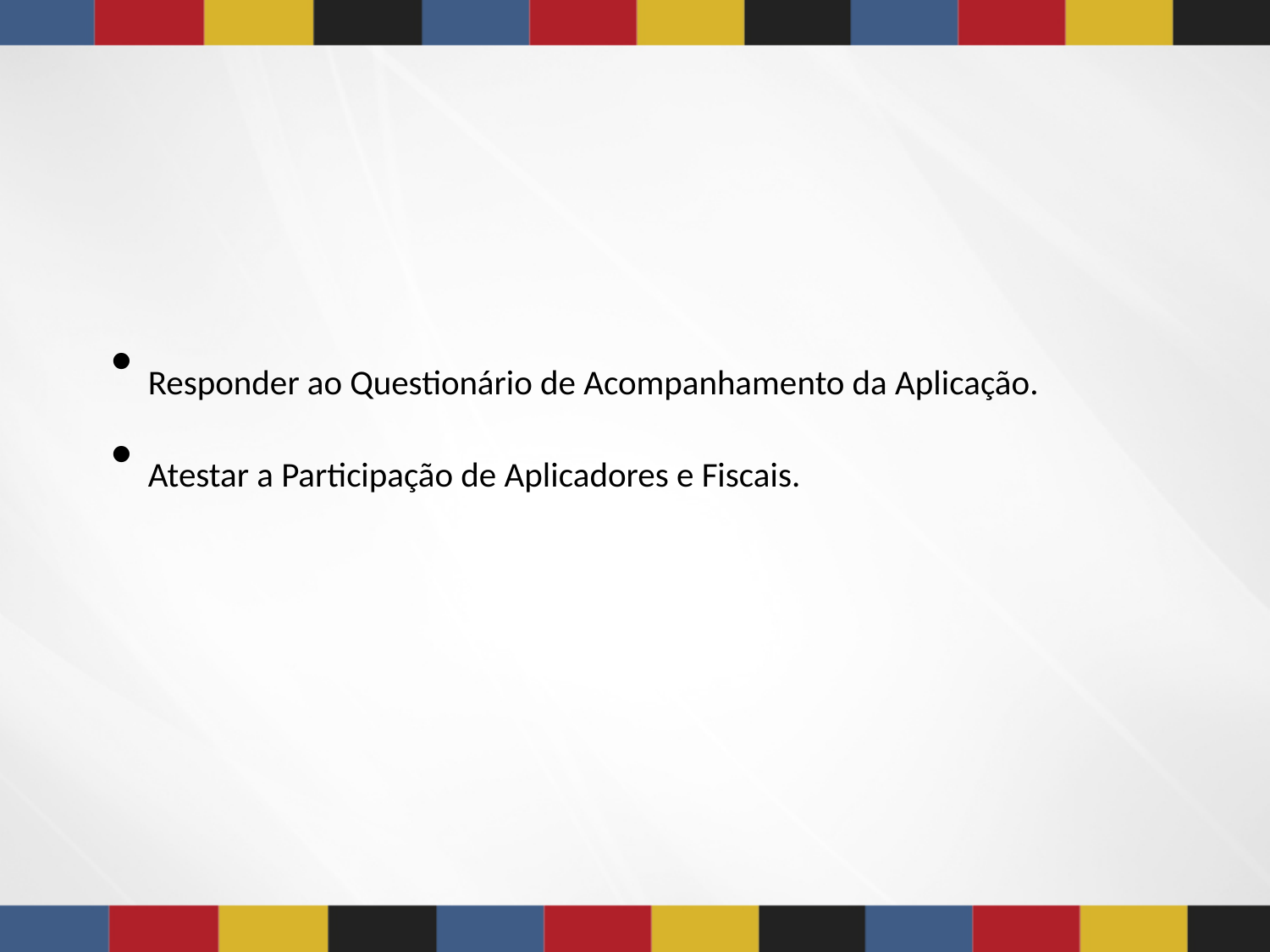

Responder ao Questionário de Acompanhamento da Aplicação.
Atestar a Participação de Aplicadores e Fiscais.